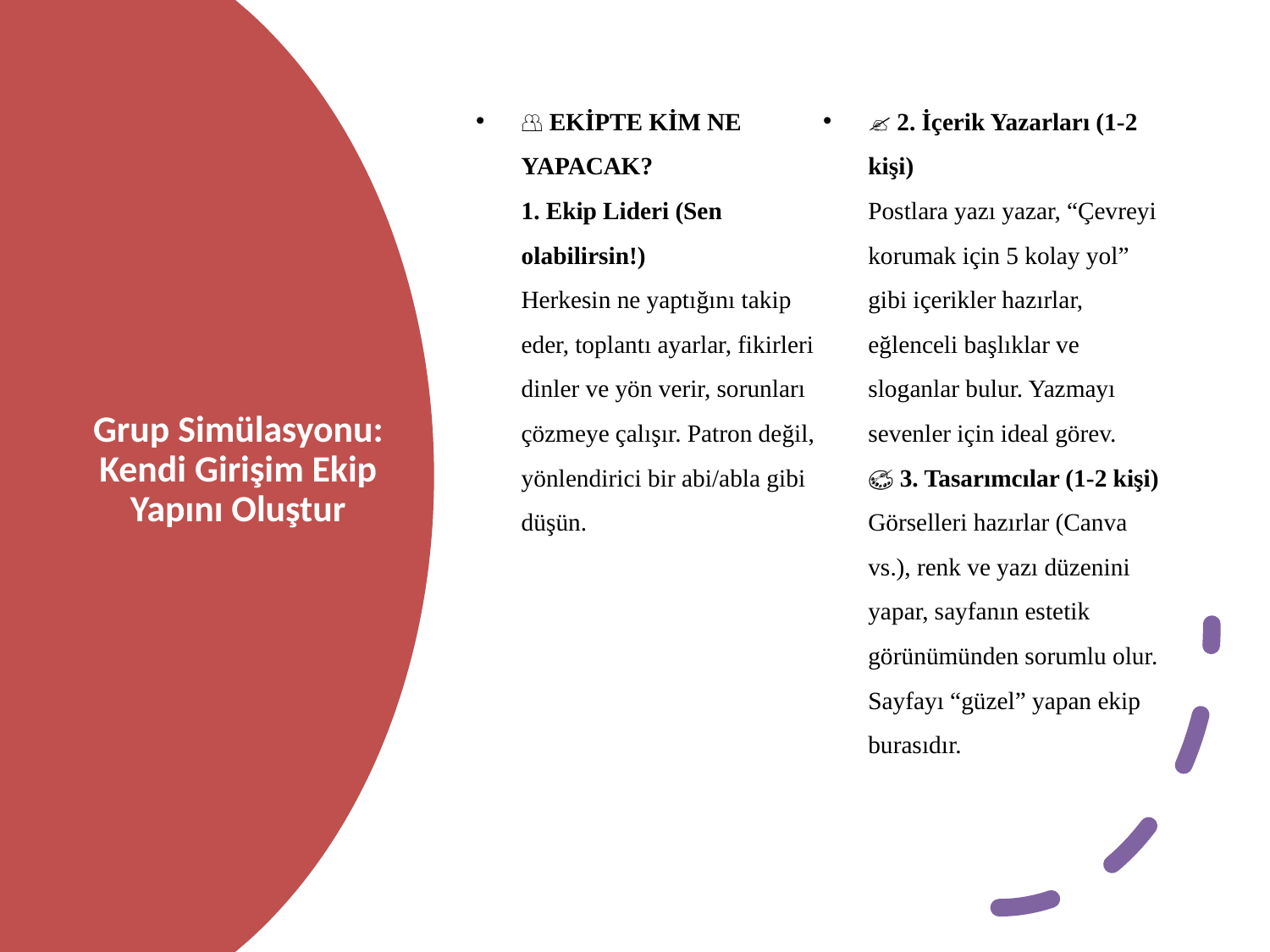

👥 EKİPTE KİM NE YAPACAK?
1. Ekip Lideri (Sen olabilirsin!)
Herkesin ne yaptığını takip eder, toplantı ayarlar, fikirleri dinler ve yön verir, sorunları çözmeye çalışır. Patron değil, yönlendirici bir abi/abla gibi düşün.

✍️ 2. İçerik Yazarları (1-2 kişi)
Postlara yazı yazar, “Çevreyi korumak için 5 kolay yol” gibi içerikler hazırlar, eğlenceli başlıklar ve sloganlar bulur. Yazmayı sevenler için ideal görev.
🎨 3. Tasarımcılar (1-2 kişi)
Görselleri hazırlar (Canva vs.), renk ve yazı düzenini yapar, sayfanın estetik görünümünden sorumlu olur. Sayfayı “güzel” yapan ekip burasıdır.

# Grup Simülasyonu: Kendi Girişim Ekip Yapını Oluştur